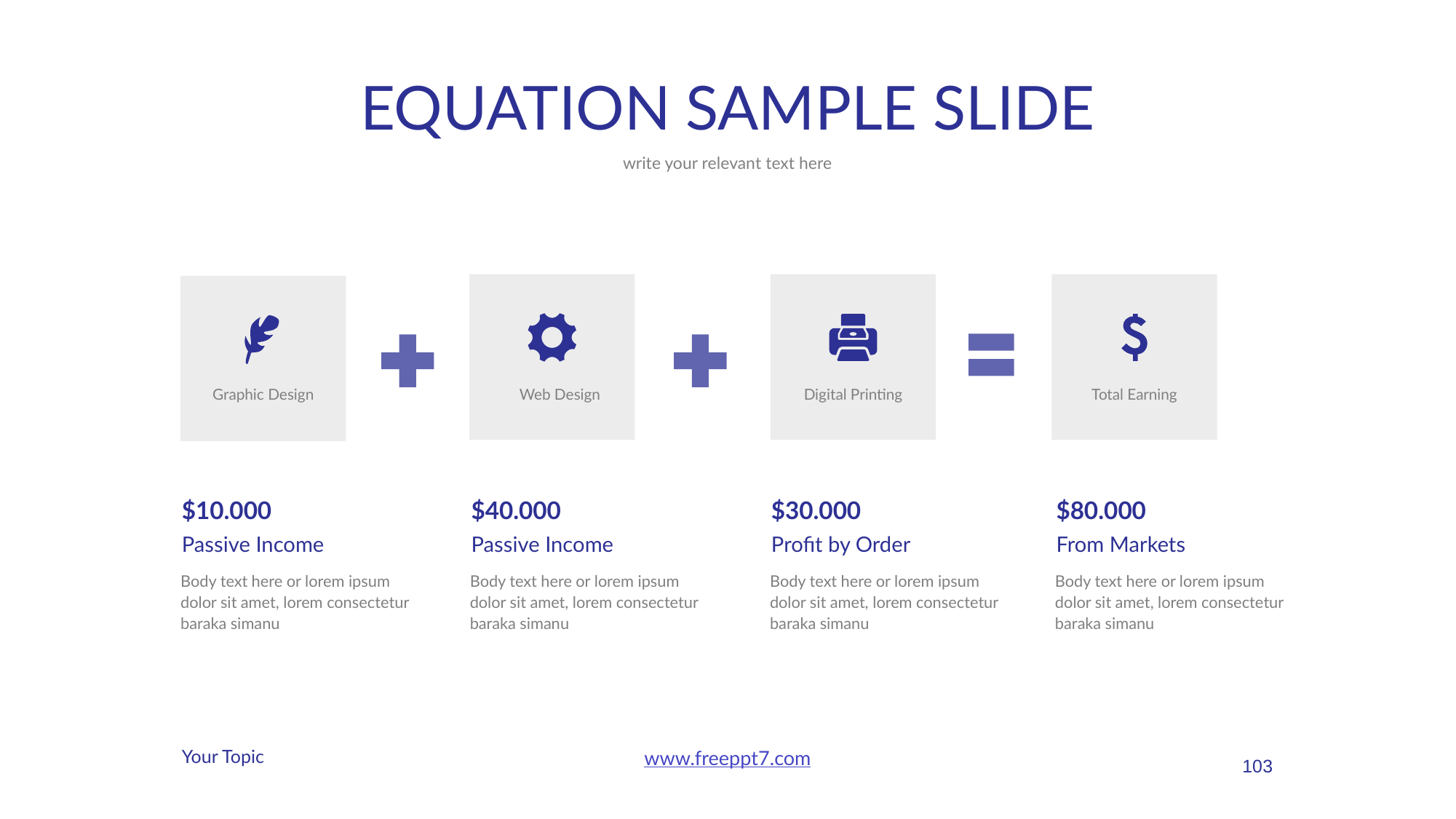

# EQUATION SAMPLE SLIDE
write your relevant text here

Graphic Design
Web Design
Digital Printing
Total Earning
$10.000
$40.000
$30.000
$80.000
Passive Income
Passive Income
Profit by Order
From Markets
Body text here or lorem ipsum dolor sit amet, lorem consectetur baraka simanu
Body text here or lorem ipsum dolor sit amet, lorem consectetur baraka simanu
Body text here or lorem ipsum dolor sit amet, lorem consectetur baraka simanu
Body text here or lorem ipsum dolor sit amet, lorem consectetur baraka simanu
103